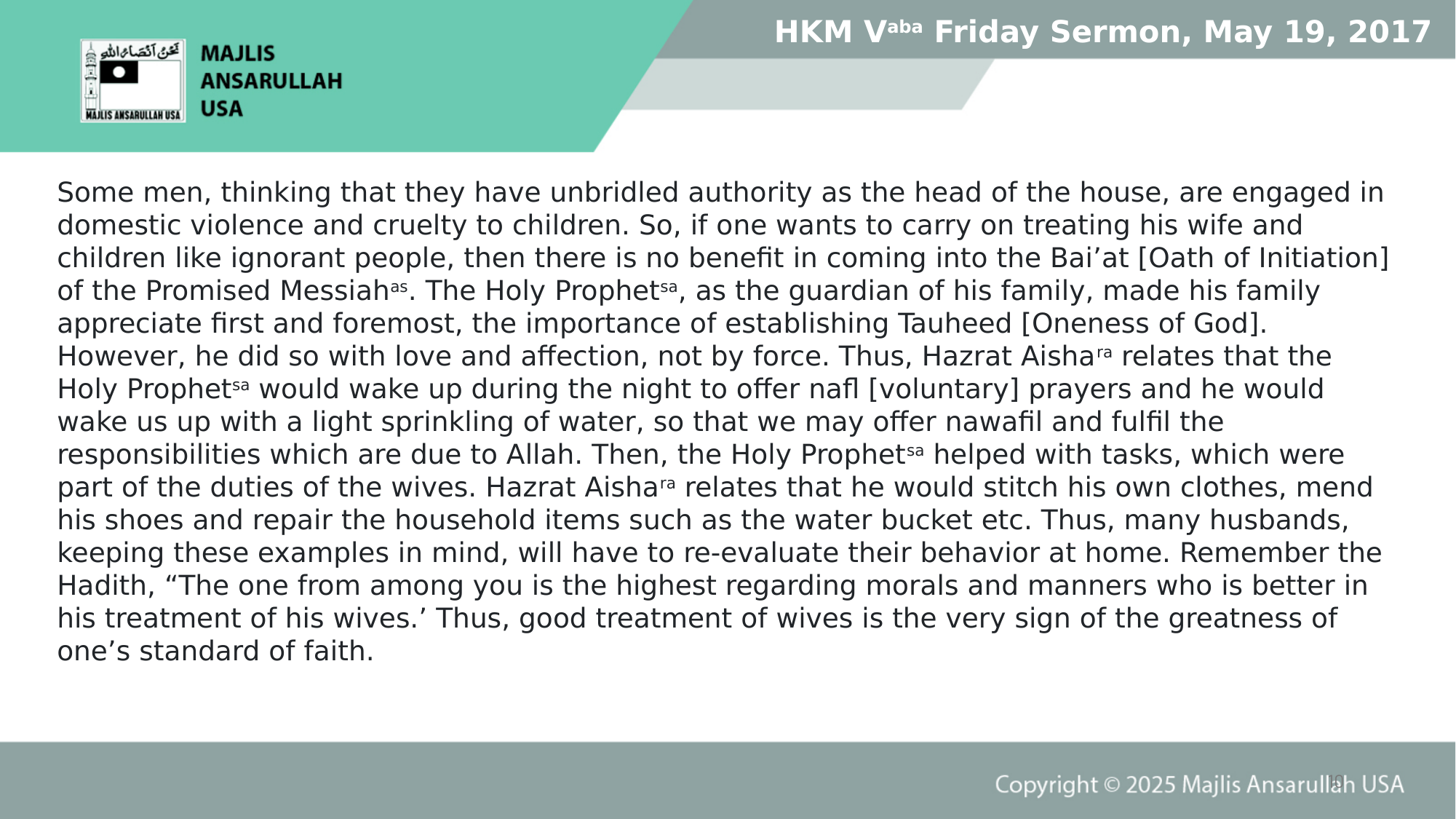

HKM Vaba Friday Sermon, May 19, 2017
Some men, thinking that they have unbridled authority as the head of the house, are engaged in domestic violence and cruelty to children. So, if one wants to carry on treating his wife and children like ignorant people, then there is no benefit in coming into the Bai’at [Oath of Initiation] of the Promised Messiahas. The Holy Prophetsa, as the guardian of his family, made his family appreciate first and foremost, the importance of establishing Tauheed [Oneness of God]. However, he did so with love and affection, not by force. Thus, Hazrat Aishara relates that the Holy Prophetsa would wake up during the night to offer nafl [voluntary] prayers and he would wake us up with a light sprinkling of water, so that we may offer nawafil and fulfil the responsibilities which are due to Allah. Then, the Holy Prophetsa helped with tasks, which were part of the duties of the wives. Hazrat Aishara relates that he would stitch his own clothes, mend his shoes and repair the household items such as the water bucket etc. Thus, many husbands, keeping these examples in mind, will have to re-evaluate their behavior at home. Remember the Hadith, “The one from among you is the highest regarding morals and manners who is better in his treatment of his wives.’ Thus, good treatment of wives is the very sign of the greatness of one’s standard of faith.
10